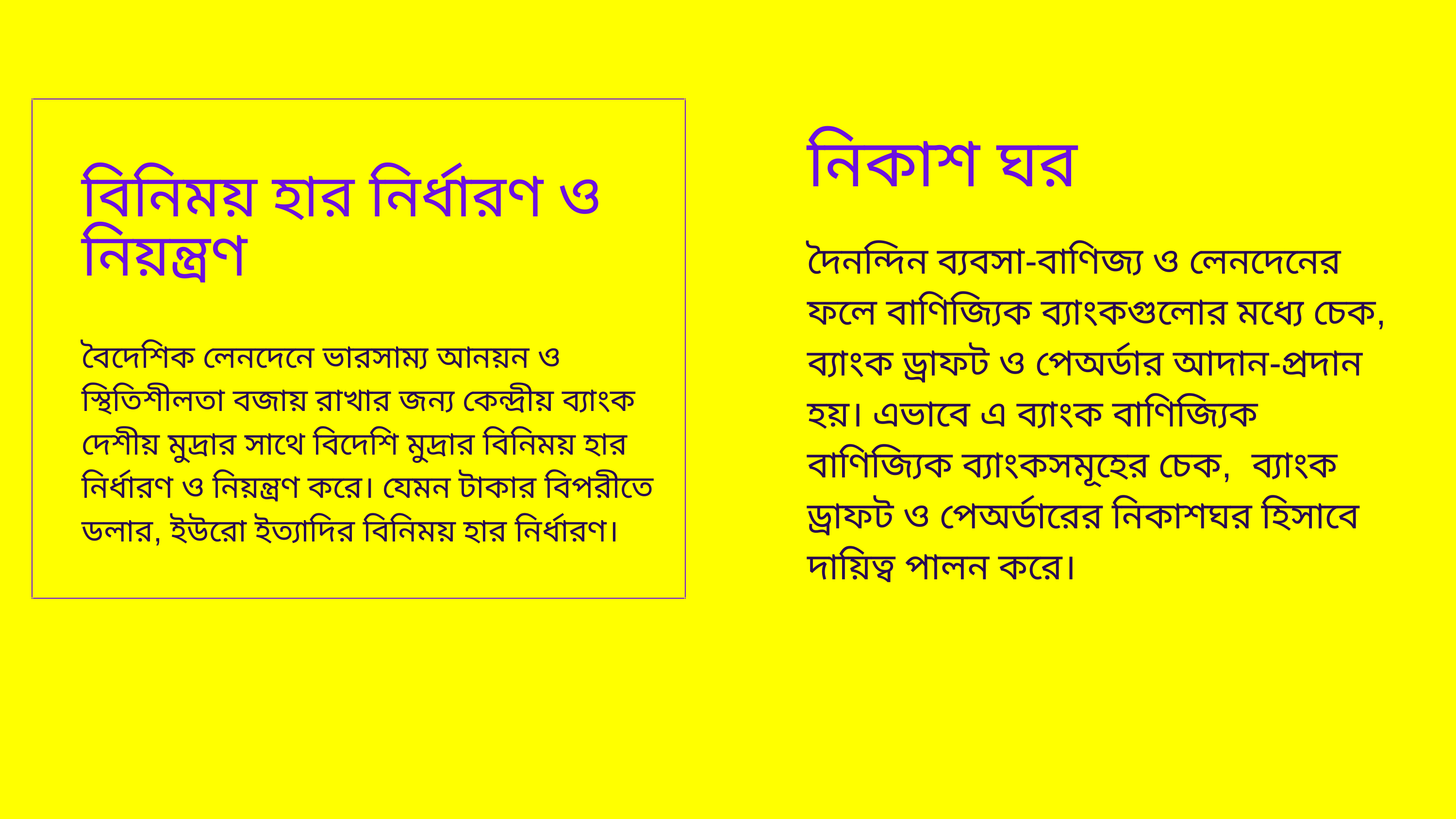

নিকাশ ঘর
দৈনন্দিন ব্যবসা-বাণিজ্য ও লেনদেনের ফলে বাণিজ্যিক ব্যাংকগুলোর মধ্যে চেক, ব্যাংক ড্রাফট ও পেঅর্ডার আদান-প্রদান হয়। এভাবে এ ব্যাংক বাণিজ্যিক বাণিজ্যিক ব্যাংকসমূহের চেক,  ব্যাংক ড্রাফট ও পেঅর্ডারের নিকাশঘর হিসাবে দায়িত্ব পালন করে।
বিনিময় হার নির্ধারণ ও নিয়ন্ত্রণ
বৈদেশিক লেনদেনে ভারসাম্য আনয়ন ও স্থিতিশীলতা বজায় রাখার জন্য কেন্দ্রীয় ব্যাংক দেশীয় মুদ্রার সাথে বিদেশি মুদ্রার বিনিময় হার নির্ধারণ ও নিয়ন্ত্রণ করে। যেমন টাকার বিপরীতে ডলার, ইউরো ইত্যাদির বিনিময় হার নির্ধারণ।